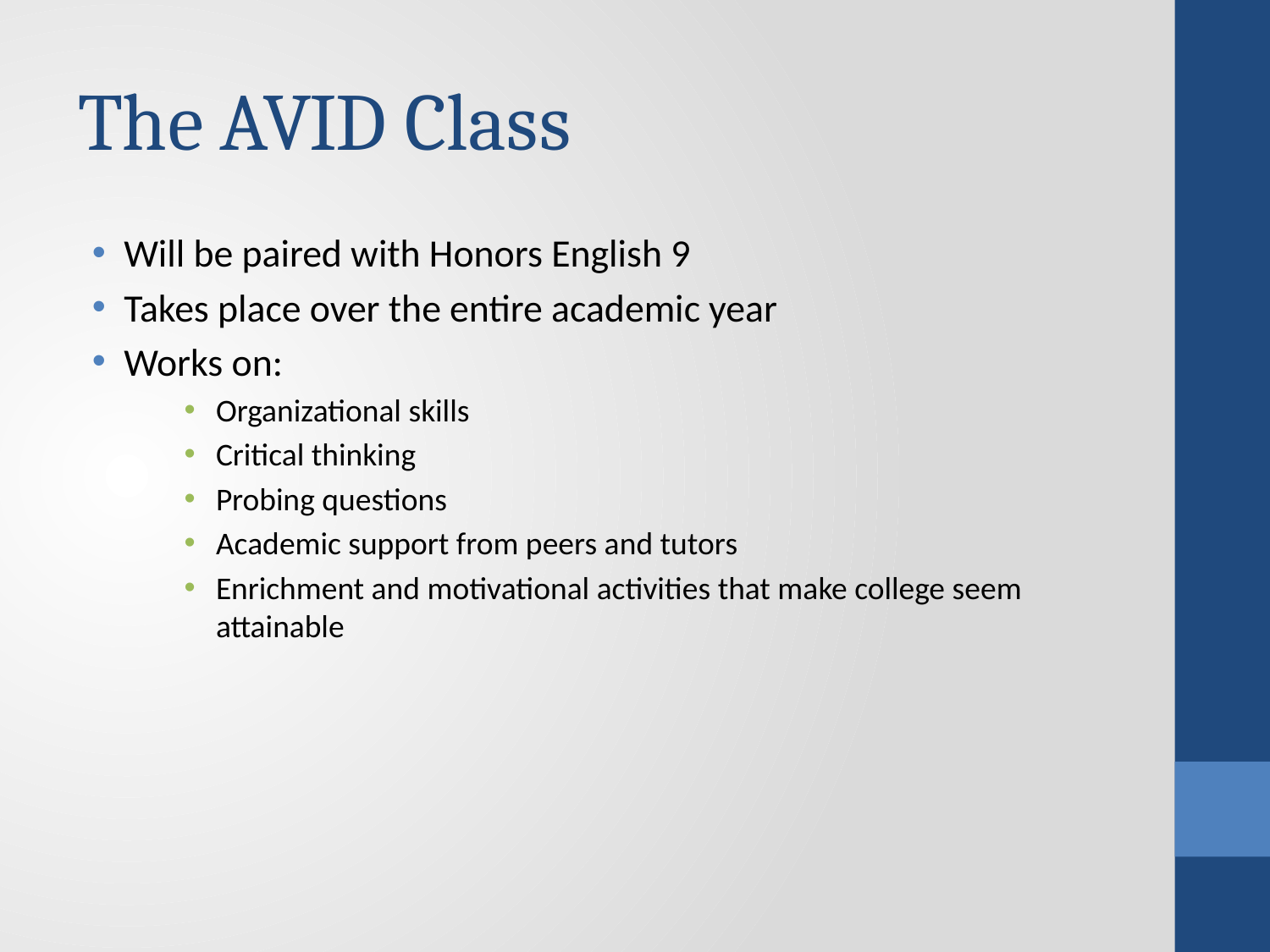

# The AVID Class
Will be paired with Honors English 9
Takes place over the entire academic year
Works on:
Organizational skills
Critical thinking
Probing questions
Academic support from peers and tutors
Enrichment and motivational activities that make college seem attainable